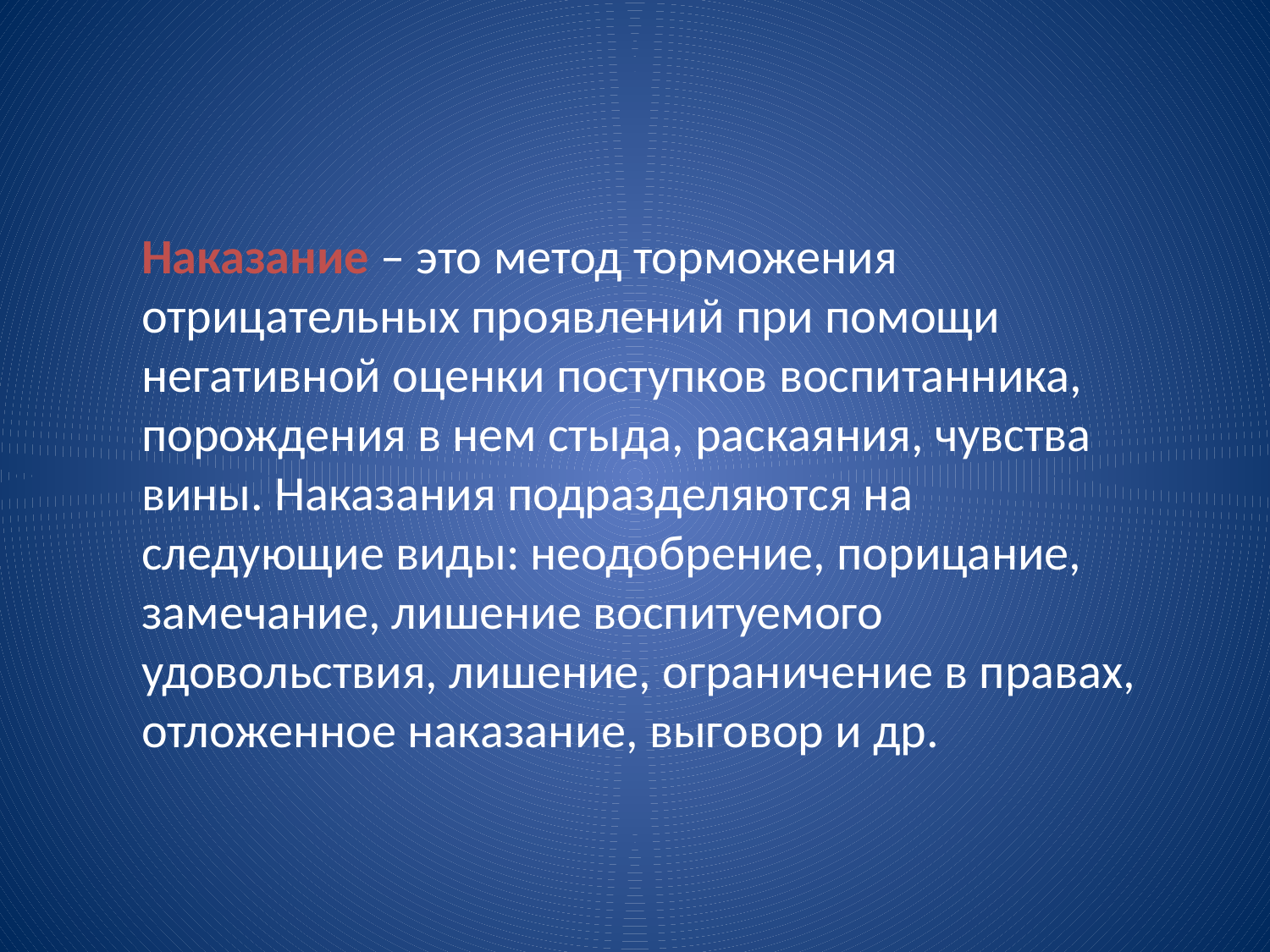

Наказание – это метод торможения отрицательных проявлений при помощи негативной оценки поступков воспитанника, порождения в нем стыда, раскаяния, чувства вины. Наказания подразделяются на следующие виды: неодобрение, порицание, замечание, лишение воспитуемого удовольствия, лишение, ограничение в правах, отложенное наказание, выговор и др.